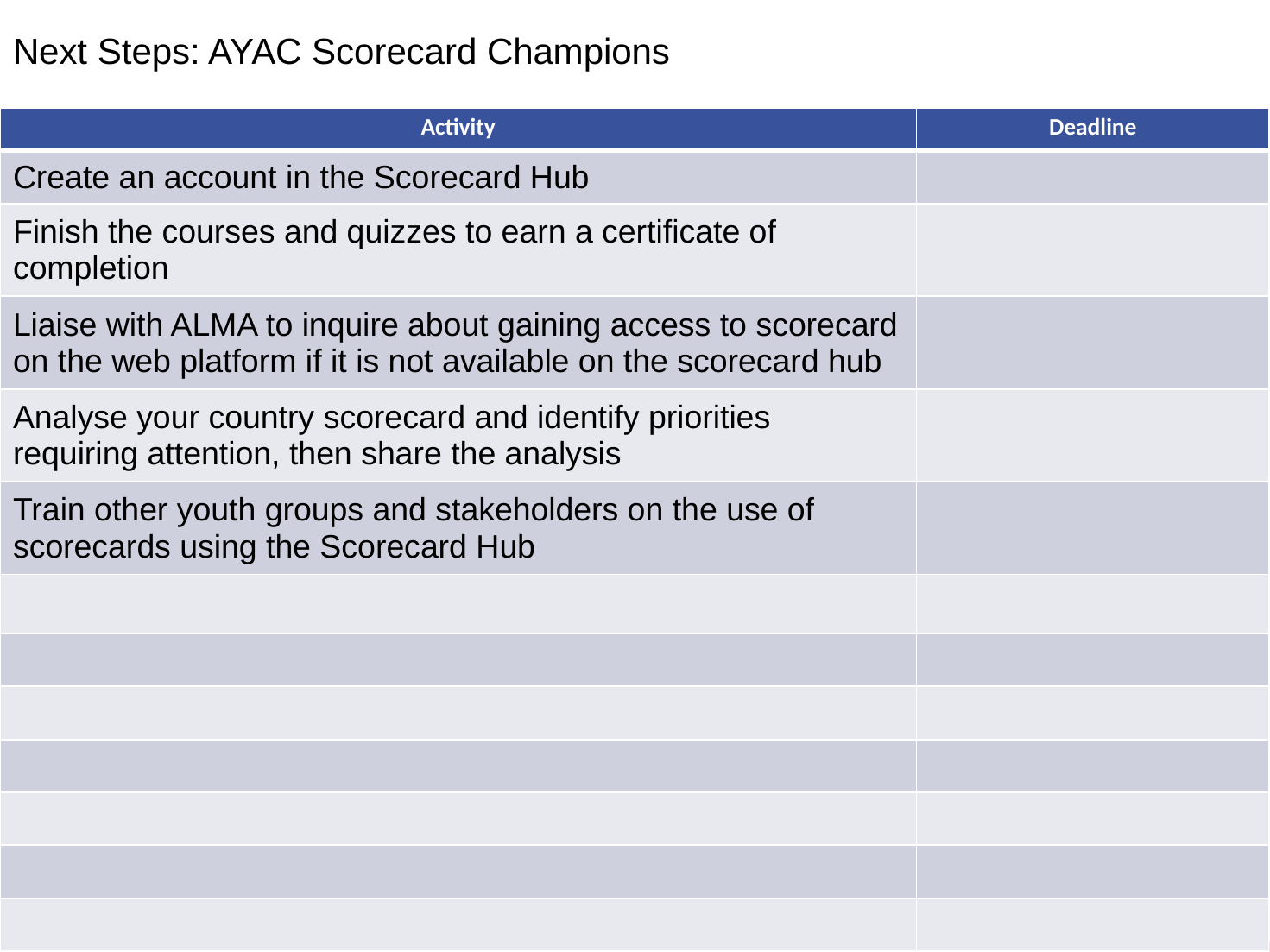

Next Steps: AYAC Scorecard Champions
| Activity | Deadline |
| --- | --- |
| Create an account in the Scorecard Hub |  |
| Finish the courses and quizzes to earn a certificate of completion |  |
| Liaise with ALMA to inquire about gaining access to scorecard on the web platform if it is not available on the scorecard hub |  |
| Analyse your country scorecard and identify priorities requiring attention, then share the analysis |  |
| Train other youth groups and stakeholders on the use of scorecards using the Scorecard Hub |  |
|  |  |
|  |  |
|  |  |
|  |  |
|  |  |
|  |  |
|  |  |